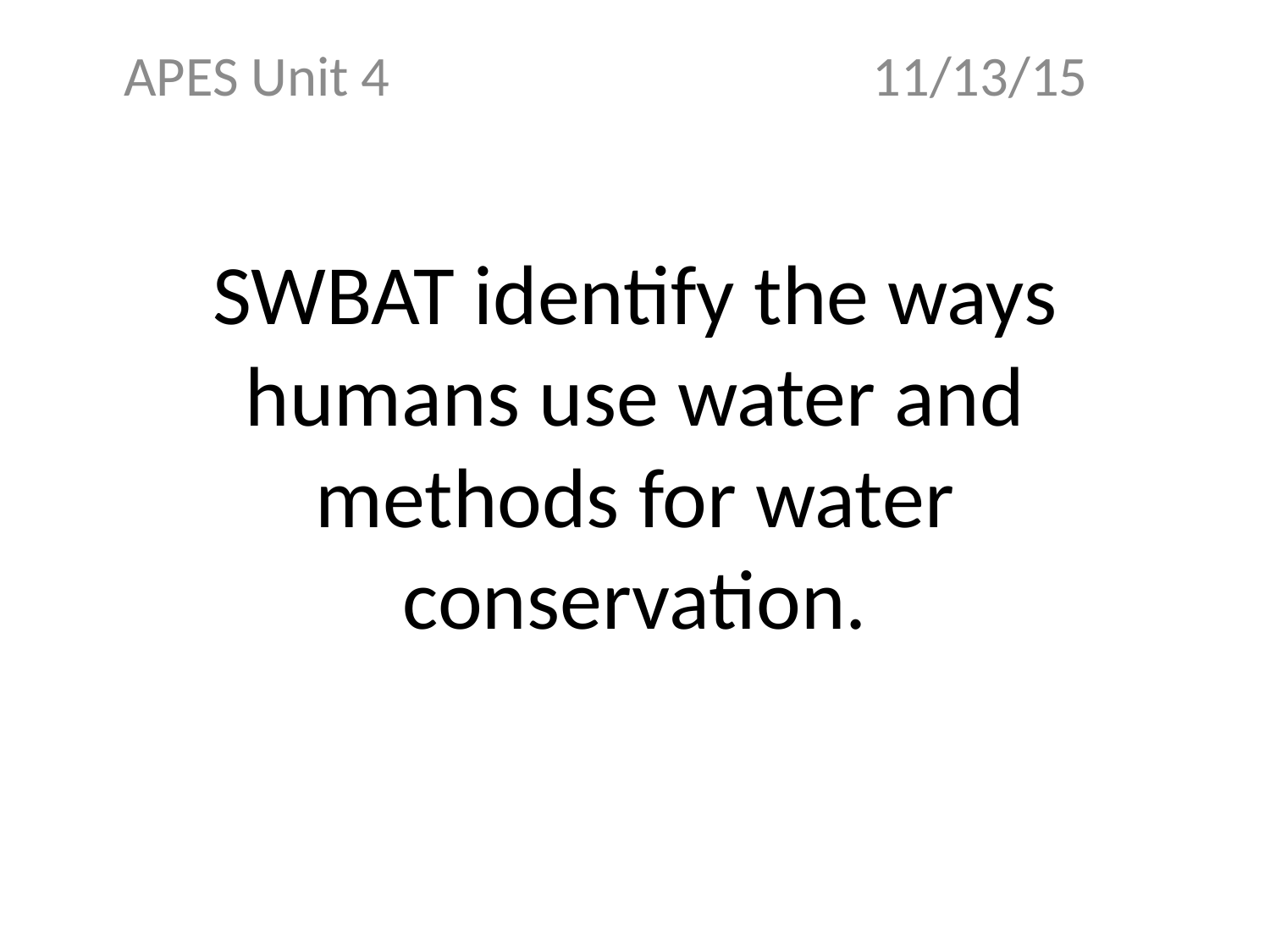

APES Unit 4                                      11/13/15
# SWBAT identify the ways humans use water and methods for water conservation.